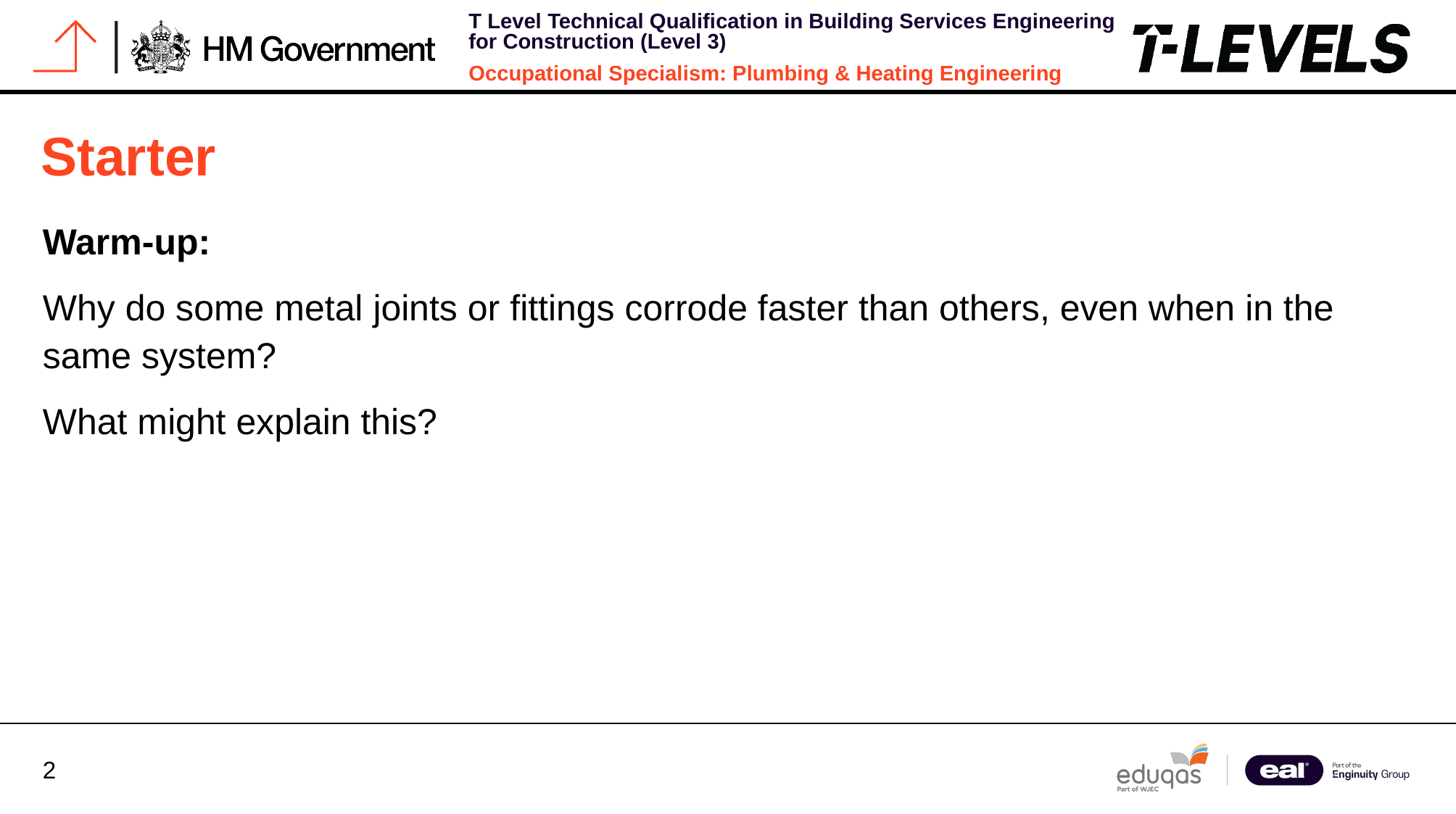

# Starter
Warm-up:
Why do some metal joints or fittings corrode faster than others, even when in the same system?
What might explain this?